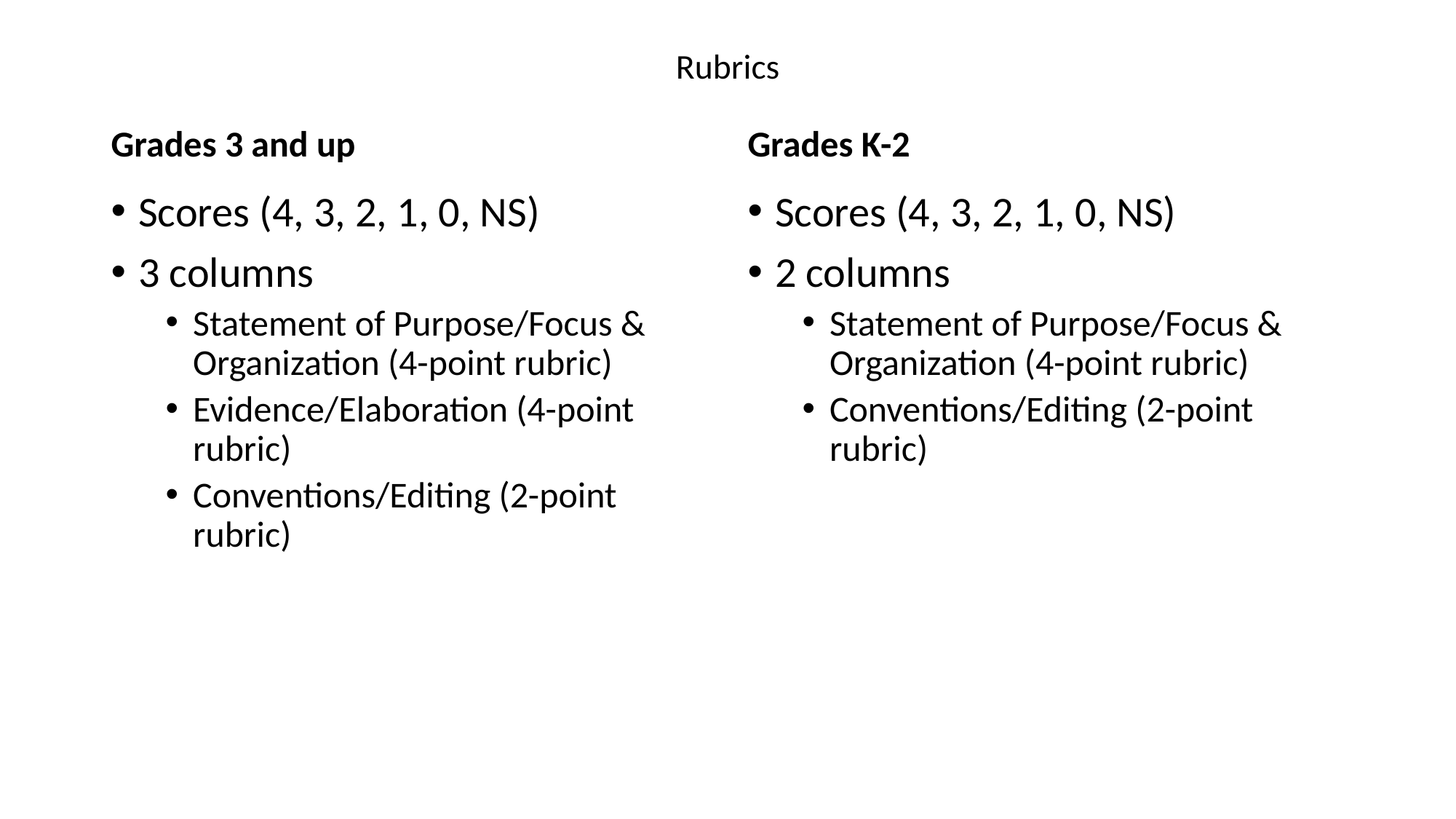

# Rubrics
Grades 3 and up
Grades K-2
Scores (4, 3, 2, 1, 0, NS)
3 columns
Statement of Purpose/Focus & Organization (4-point rubric)
Evidence/Elaboration (4-point rubric)
Conventions/Editing (2-point rubric)

Scores (4, 3, 2, 1, 0, NS)
2 columns
Statement of Purpose/Focus & Organization (4-point rubric)
Conventions/Editing (2-point rubric)